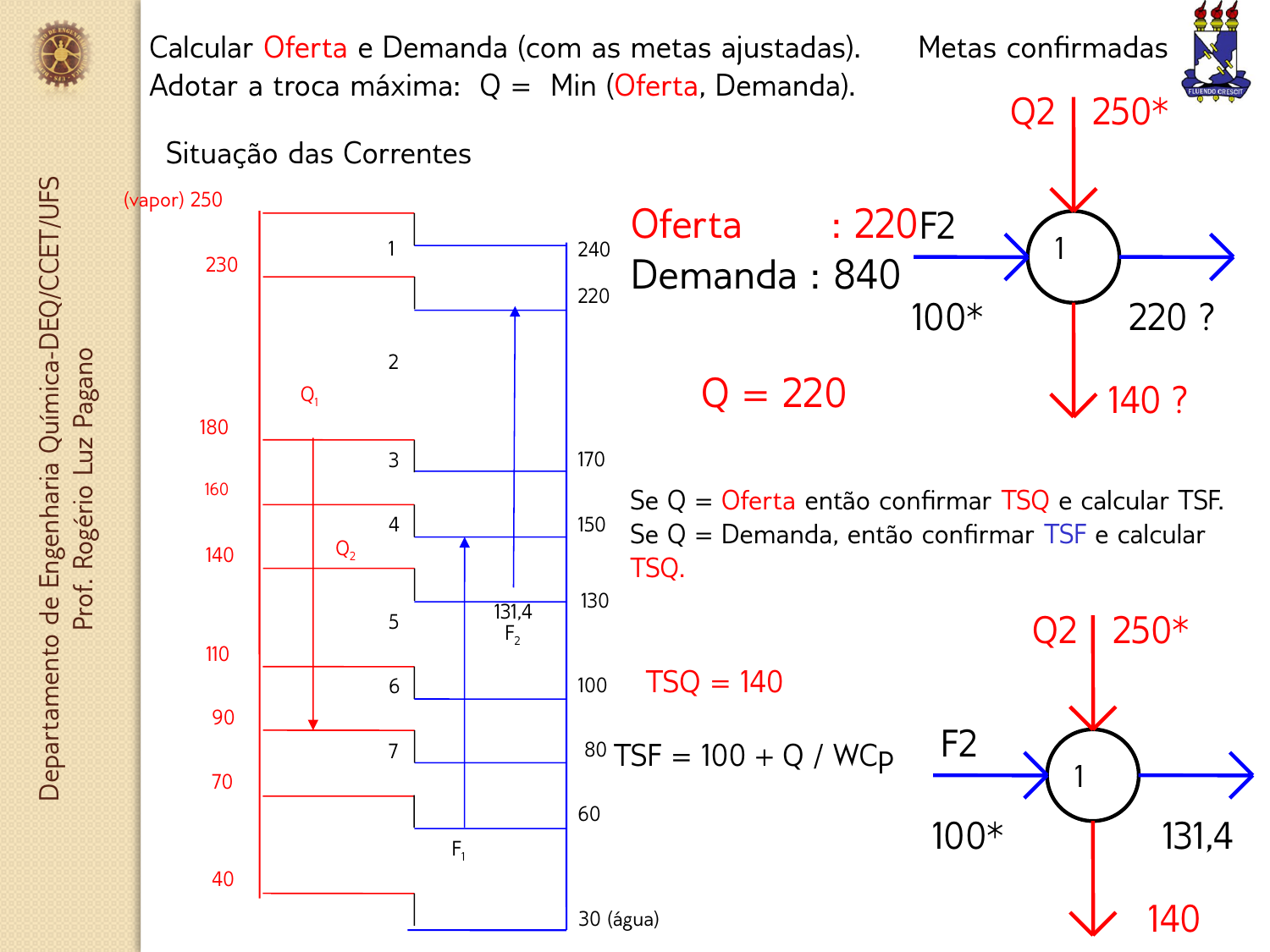

Calcular Oferta e Demanda (com as metas ajustadas).
Adotar a troca máxima:  Q =  Min (Oferta, Demanda).
Metas confirmadas
Q2
250*

F2

100*
220 ?

140 ?

1
Situação das Correntes
(vapor) 250

1
240

 230

220

2
Q1
  180

170

3

 160

4

150
Q2
 140

  130
131,4
5

F2
 110
100

6

90

   80

7
70

60

F1
40

30 (água)

Oferta       : 220
Demanda : 840
Q = 220
Se Q = Oferta então confirmar TSQ e calcular TSF.
Se Q = Demanda, então confirmar TSF e calcular TSQ.

Q2
250*

F2

100*
131,4

140

1
TSQ = 140
TSF = 100 + Q / WCp